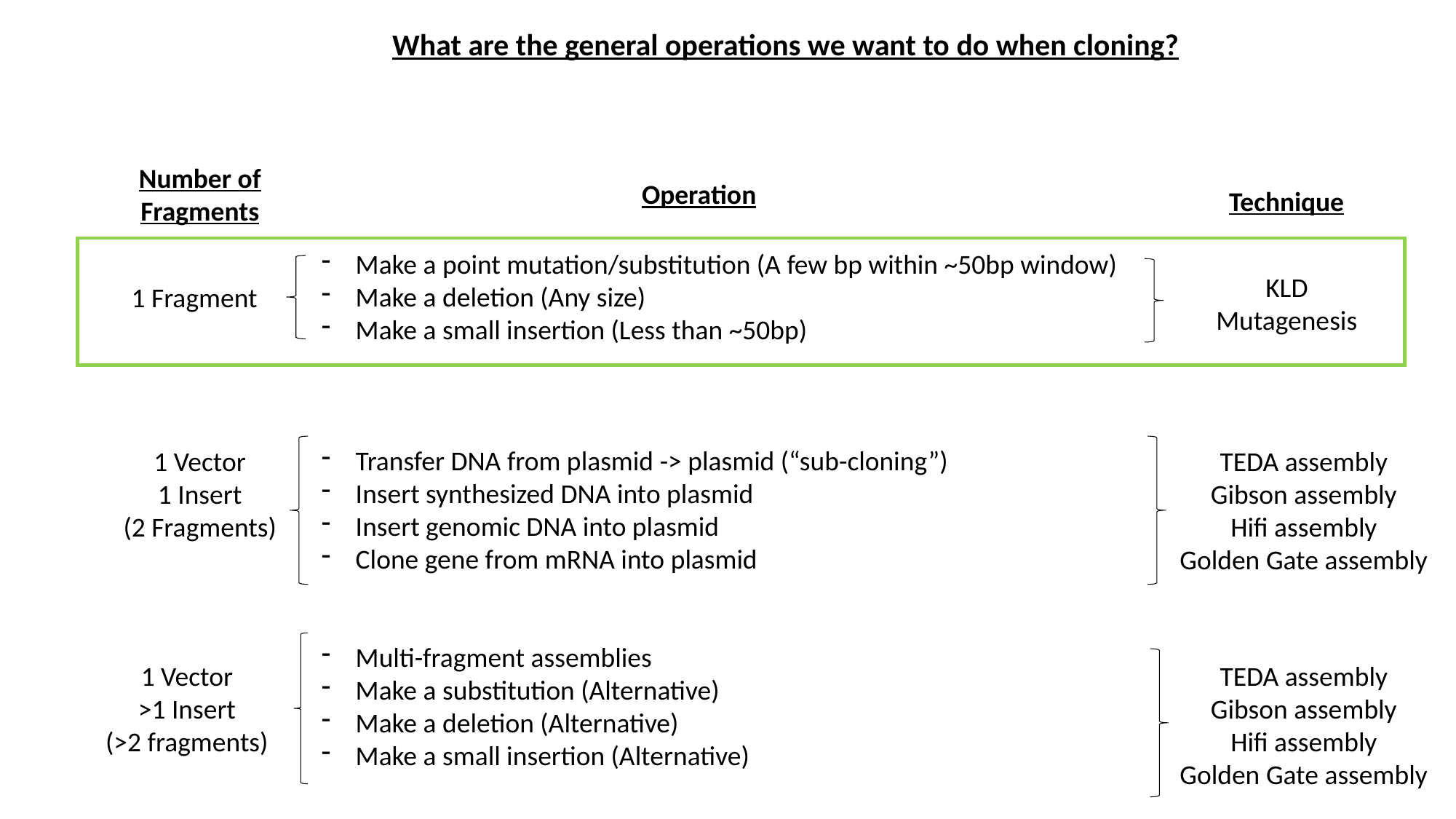

What are the general operations we want to do when cloning?
Number of
Fragments
Operation
Technique

Make a point mutation/substitution (A few bp within ~50bp window)
Make a deletion (Any size)
Make a small insertion (Less than ~50bp)

Transfer DNA from plasmid -> plasmid (“sub-cloning”)
Insert synthesized DNA into plasmid
Insert genomic DNA into plasmid
Clone gene from mRNA into plasmid

Multi-fragment assemblies
Make a substitution (Alternative)
Make a deletion (Alternative)
Make a small insertion (Alternative)

KLD
Mutagenesis
1 Fragment

1 Vector
1 Insert
(2 Fragments)
TEDA assembly
Gibson assembly
Hifi assembly
Golden Gate assembly

1 Vector
>1 Insert
(>2 fragments)
TEDA assembly
Gibson assembly
Hifi assembly
Golden Gate assembly